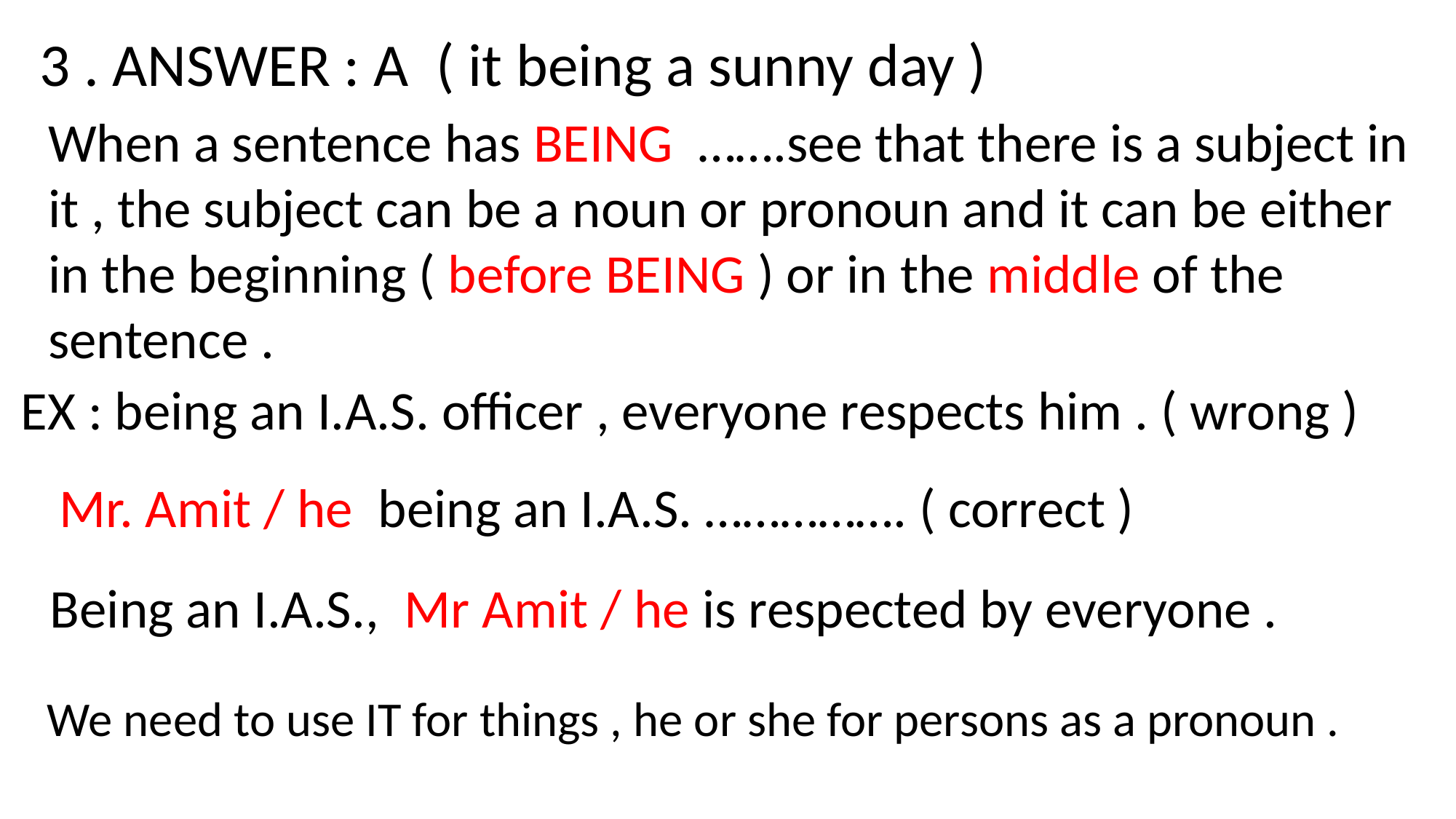

3 . ANSWER : A  ( it being a sunny day )
When a sentence has BEING  …….see that there is a subject in it , the subject can be a noun or pronoun and it can be either in the beginning ( before BEING ) or in the middle of the sentence .
EX : being an I.A.S. officer , everyone respects him . ( wrong )
Mr. Amit / he  being an I.A.S. ……………. ( correct )
Being an I.A.S.,  Mr Amit / he is respected by everyone .
We need to use IT for things , he or she for persons as a pronoun .